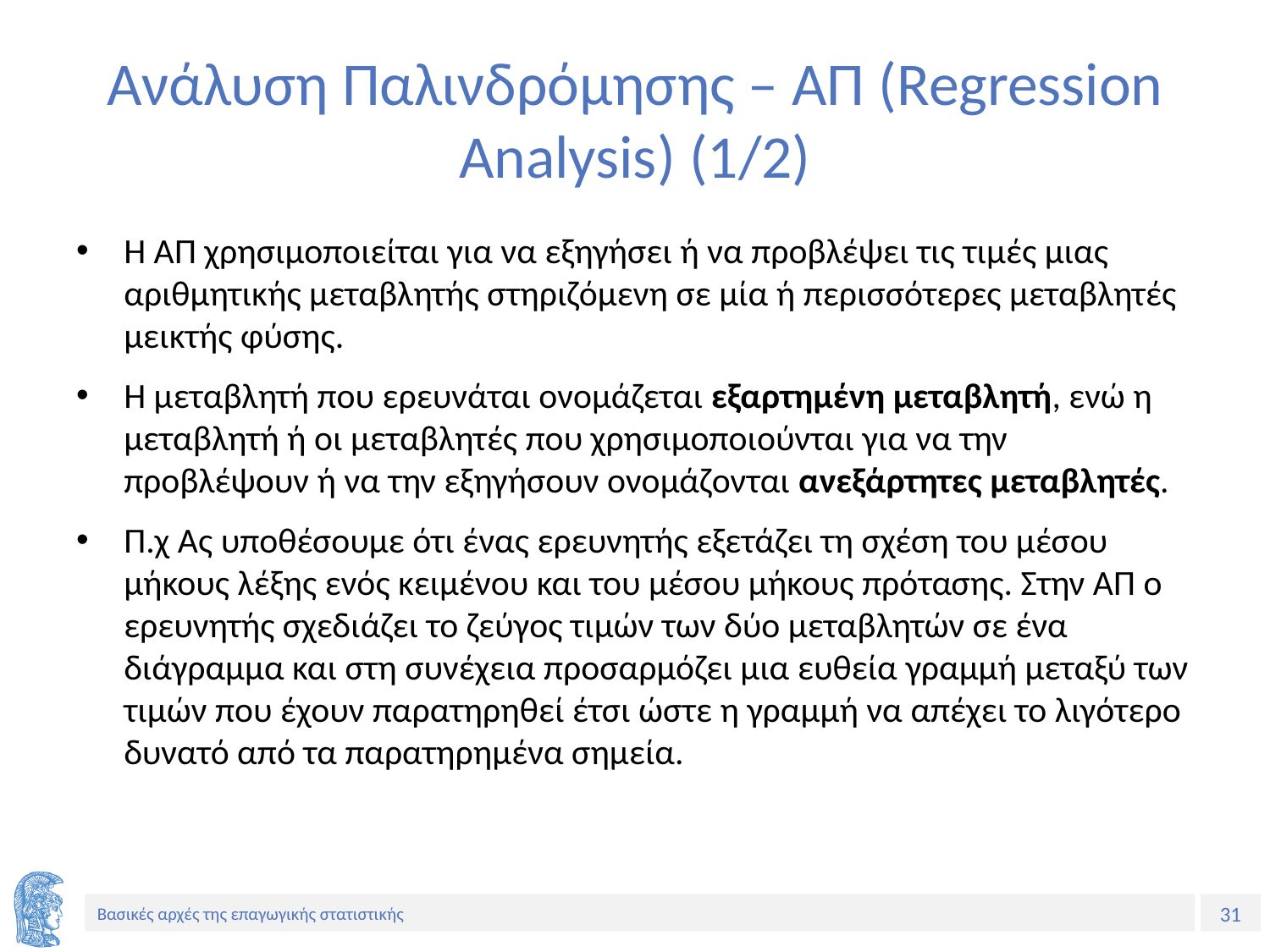

# Ανάλυση Παλινδρόμησης – ΑΠ (Regression Analysis) (1/2)
Η ΑΠ χρησιμοποιείται για να εξηγήσει ή να προβλέψει τις τιμές μιας αριθμητικής μεταβλητής στηριζόμενη σε μία ή περισσότερες μεταβλητές μεικτής φύσης.
Η μεταβλητή που ερευνάται ονομάζεται εξαρτημένη μεταβλητή, ενώ η μεταβλητή ή οι μεταβλητές που χρησιμοποιούνται για να την προβλέψουν ή να την εξηγήσουν ονομάζονται ανεξάρτητες μεταβλητές.
Π.χ Ας υποθέσουμε ότι ένας ερευνητής εξετάζει τη σχέση του μέσου μήκους λέξης ενός κειμένου και του μέσου μήκους πρότασης. Στην ΑΠ ο ερευνητής σχεδιάζει το ζεύγος τιμών των δύο μεταβλητών σε ένα διάγραμμα και στη συνέχεια προσαρμόζει μια ευθεία γραμμή μεταξύ των τιμών που έχουν παρατηρηθεί έτσι ώστε η γραμμή να απέχει το λιγότερο δυνατό από τα παρατηρημένα σημεία.